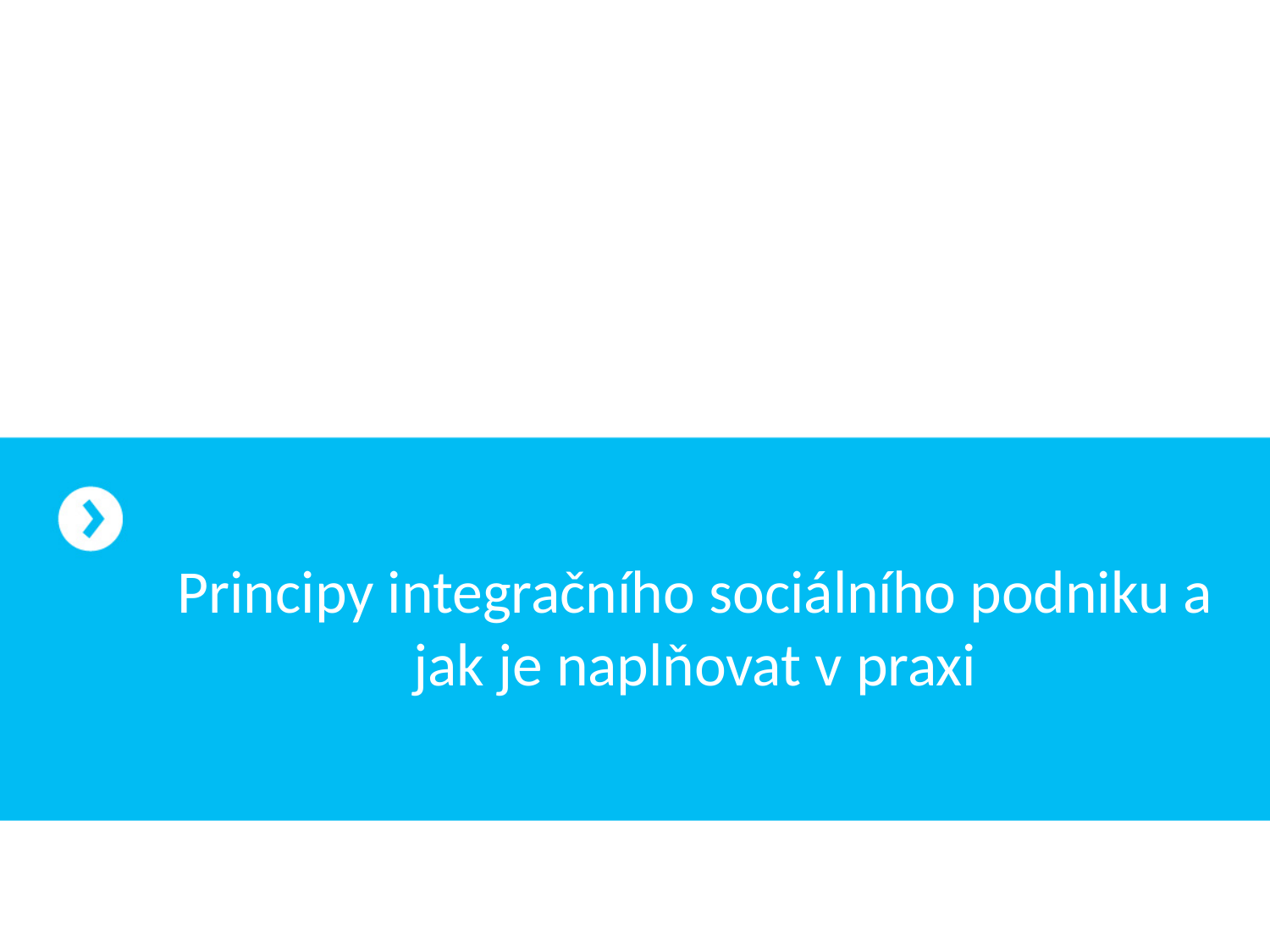

# Principy integračního sociálního podniku a jak je naplňovat v praxi